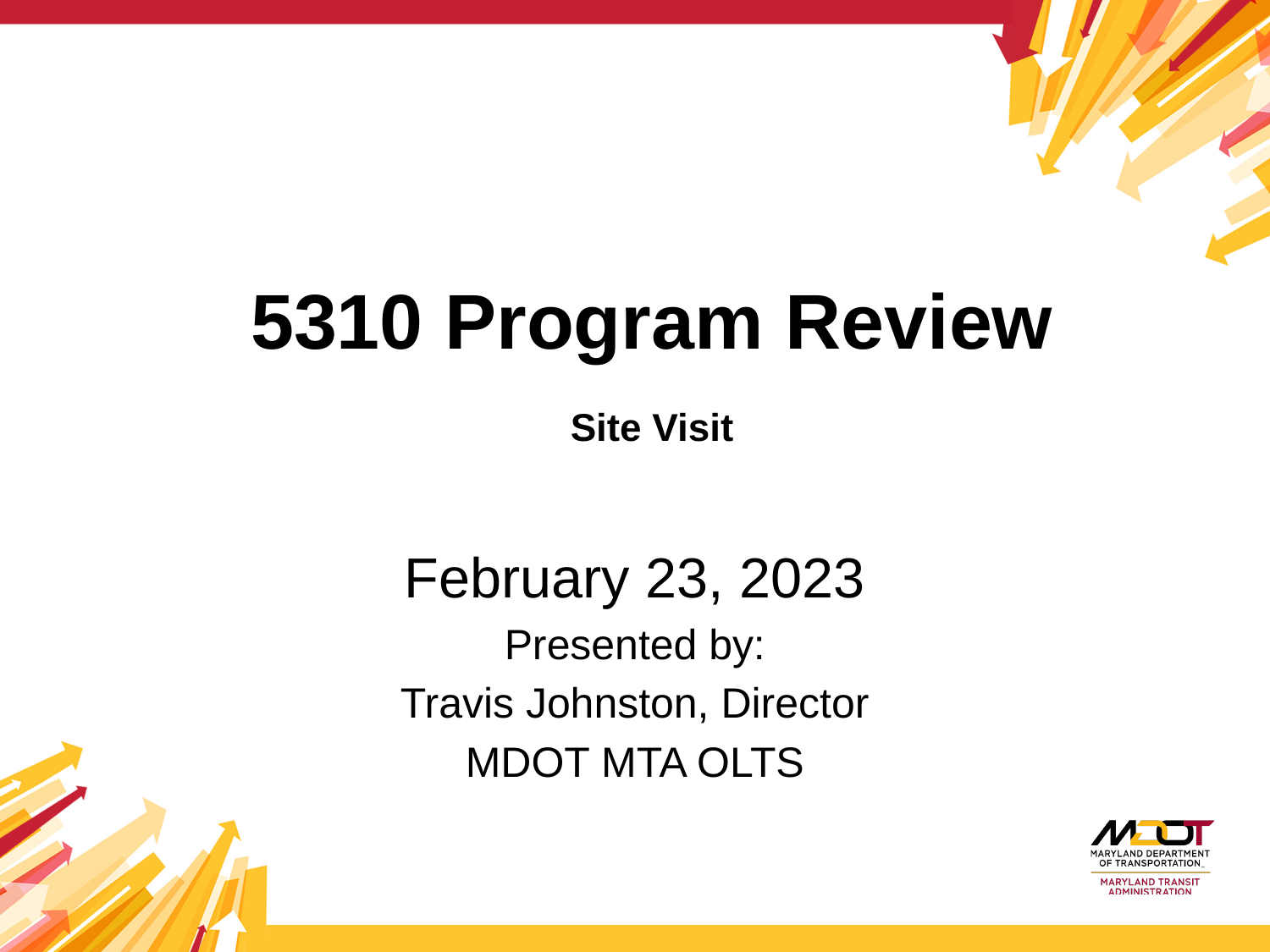

# 5310 Program Review Site Visit
February 23, 2023
Presented by:
Travis Johnston, Director
MDOT MTA OLTS